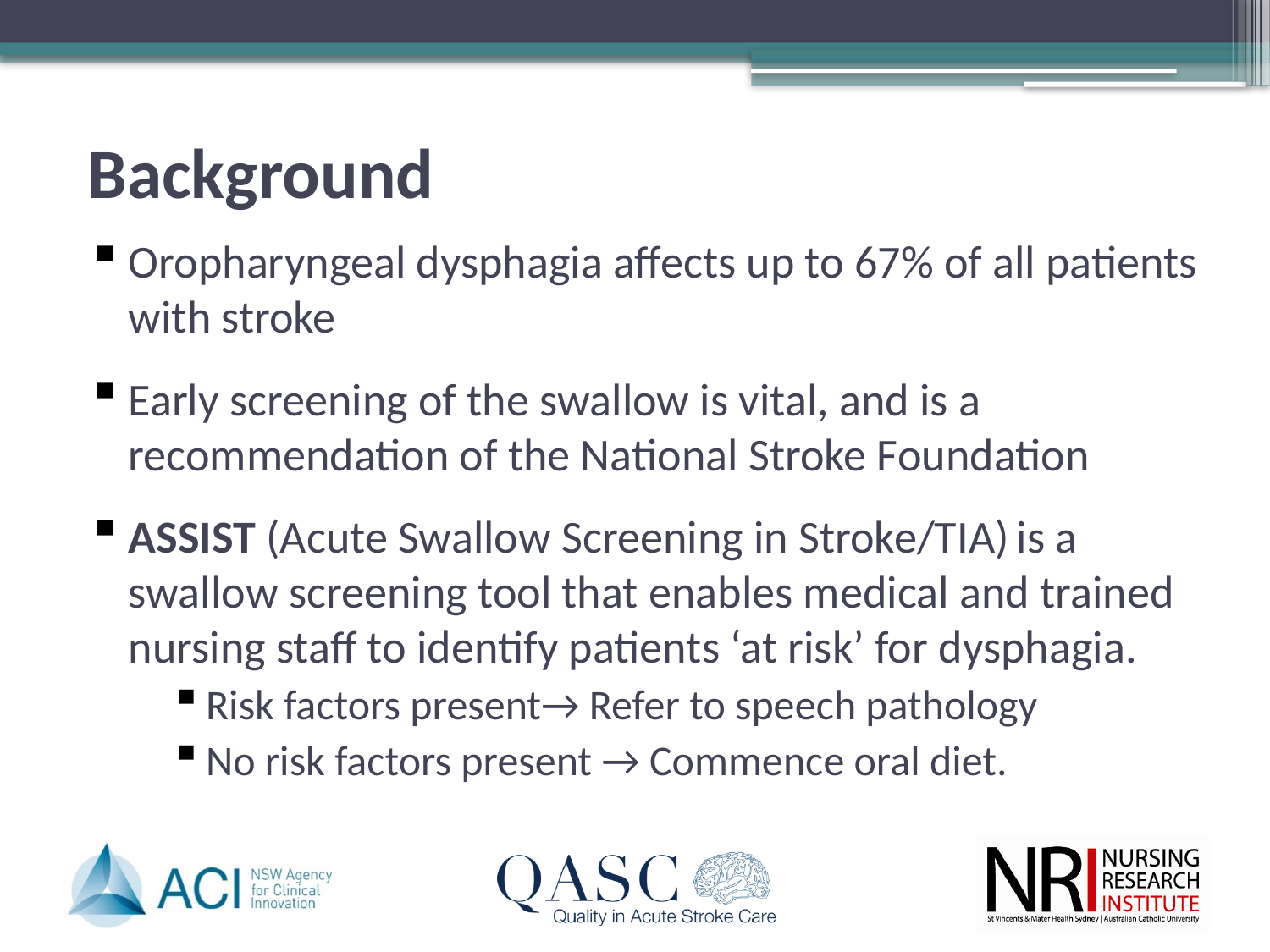

# Background
Oropharyngeal dysphagia affects up to 67% of all patients with stroke
Early screening of the swallow is vital, and is a recommendation of the National Stroke Foundation
ASSIST (Acute Swallow Screening in Stroke/TIA) is a swallow screening tool that enables medical and trained nursing staff to identify patients ‘at risk’ for dysphagia.
Risk factors present→ Refer to speech pathology
No risk factors present → Commence oral diet.